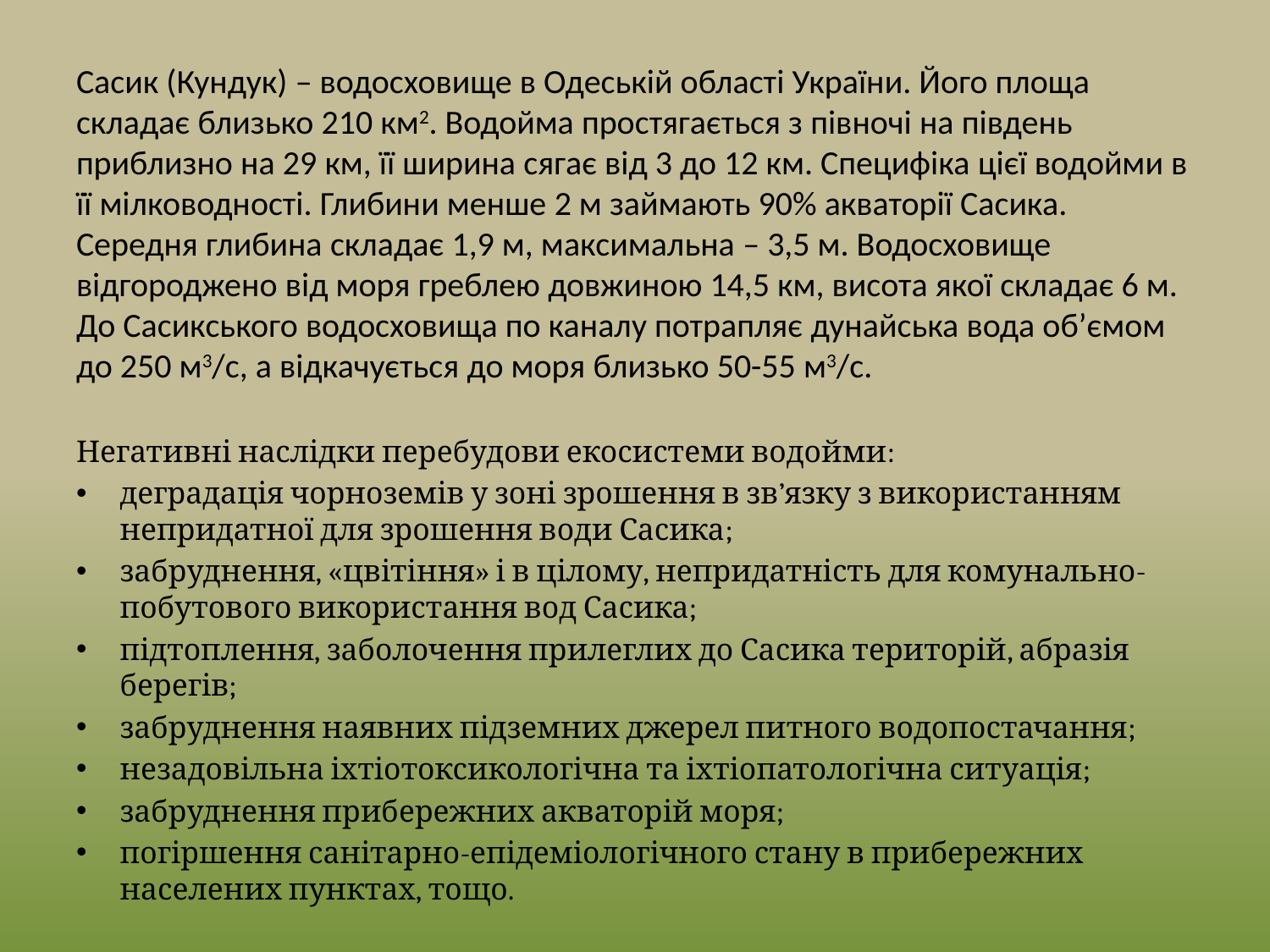

# Сасик (Кундук) – водосховище в Одеській області України. Його площа складає близько 210 км2. Водойма простягається з півночі на південь приблизно на 29 км, її ширина сягає від 3 до 12 км. Специфіка цієї водойми в її мілководності. Глибини менше 2 м займають 90% акваторії Сасика. Середня глибина складає 1,9 м, максимальна – 3,5 м. Водосховище відгороджено від моря греблею довжиною 14,5 км, висота якої складає 6 м. До Сасикського водосховища по каналу потрапляє дунайська вода об’ємом до 250 м3/с, а відкачується до моря близько 50-55 м3/с.
Негативні наслідки перебудови екосистеми водойми:
деградація чорноземів у зоні зрошення в зв’язку з використанням непридатної для зрошення води Сасика;
забруднення, «цвітіння» і в цілому, непридатність для комунально-побутового використання вод Сасика;
підтоплення, заболочення прилеглих до Сасика територій, абразія берегів;
забруднення наявних підземних джерел питного водопостачання;
незадовільна іхтіотоксикологічна та іхтіопатологічна ситуація;
забруднення прибережних акваторій моря;
погіршення санітарно-епідеміологічного стану в прибережних населених пунктах, тощо.